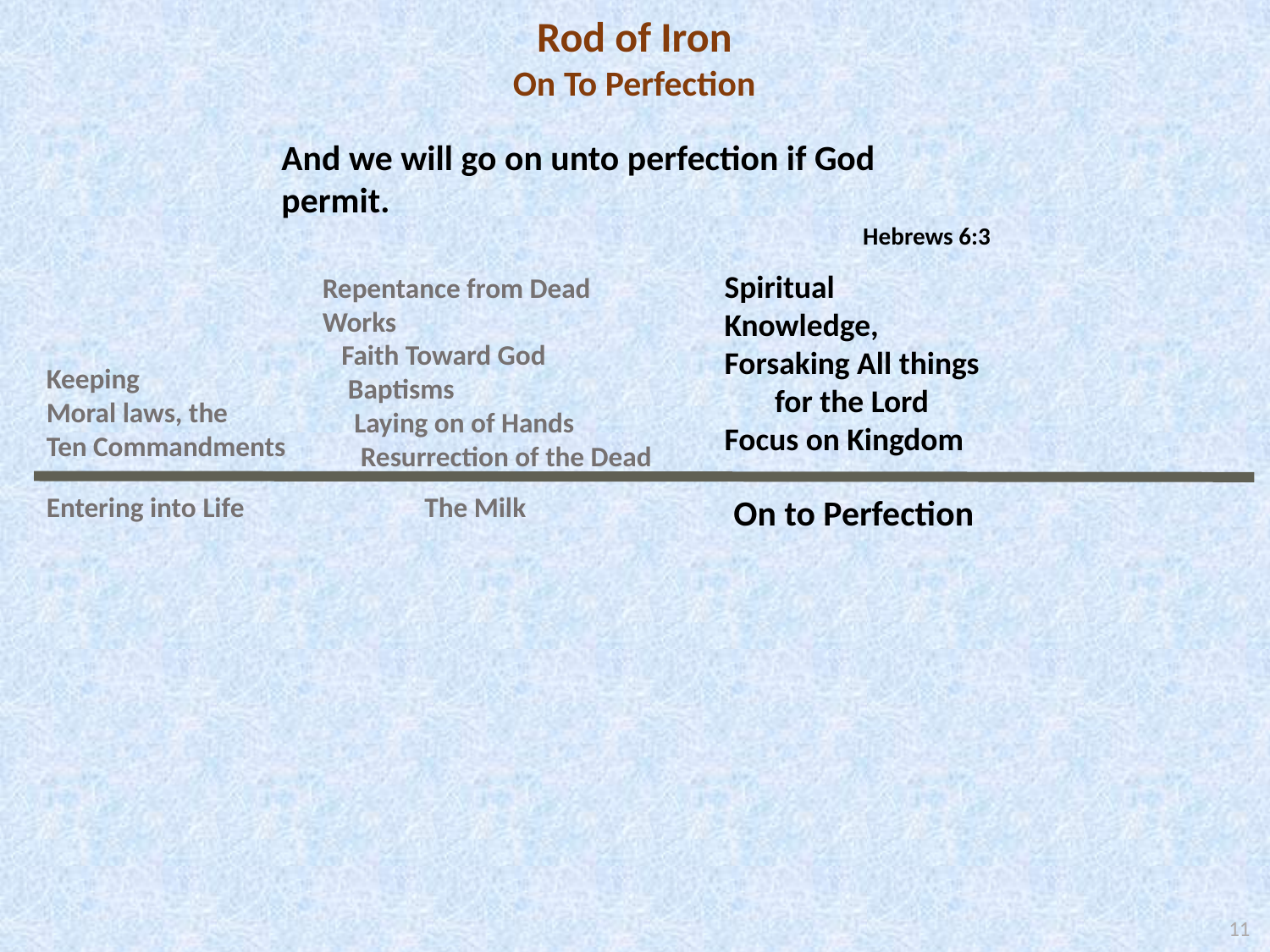

Rod of Iron
On To Perfection
And we will go on unto perfection if God permit.
Hebrews 6:3
Spiritual
Knowledge,
Forsaking All things
       for the Lord
Focus on Kingdom
Repentance from Dead Works
   Faith Toward God
    Baptisms
     Laying on of Hands
      Resurrection of the Dead
Keeping
Moral laws, the
Ten Commandments
Entering into Life
The Milk
On to Perfection
11